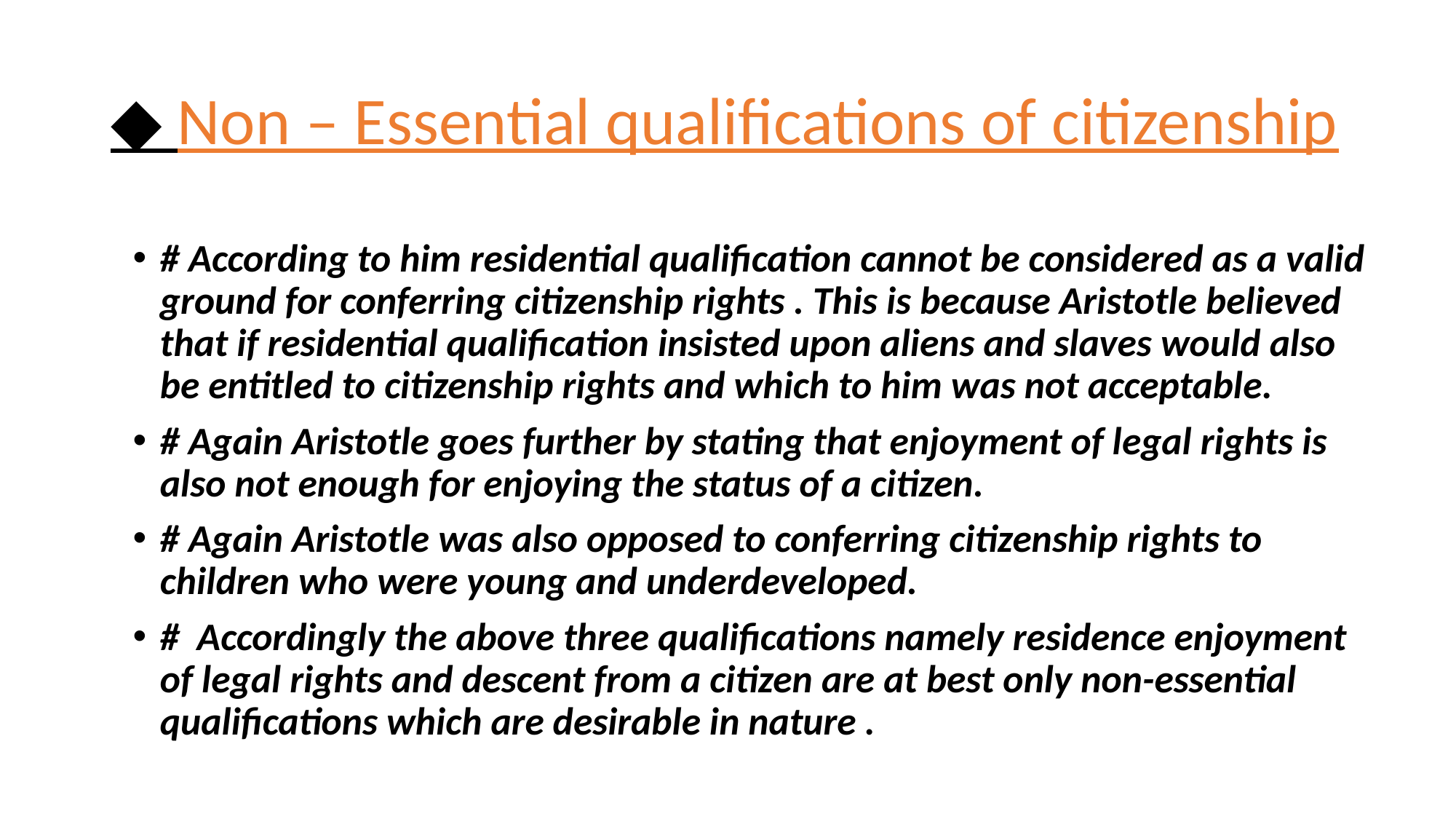

# ◆ Non – Essential qualifications of citizenship
# According to him residential qualification cannot be considered as a valid ground for conferring citizenship rights . This is because Aristotle believed that if residential qualification insisted upon aliens and slaves would also be entitled to citizenship rights and which to him was not acceptable.
# Again Aristotle goes further by stating that enjoyment of legal rights is also not enough for enjoying the status of a citizen.
# Again Aristotle was also opposed to conferring citizenship rights to children who were young and underdeveloped.
#  Accordingly the above three qualifications namely residence enjoyment of legal rights and descent from a citizen are at best only non-essential qualifications which are desirable in nature .